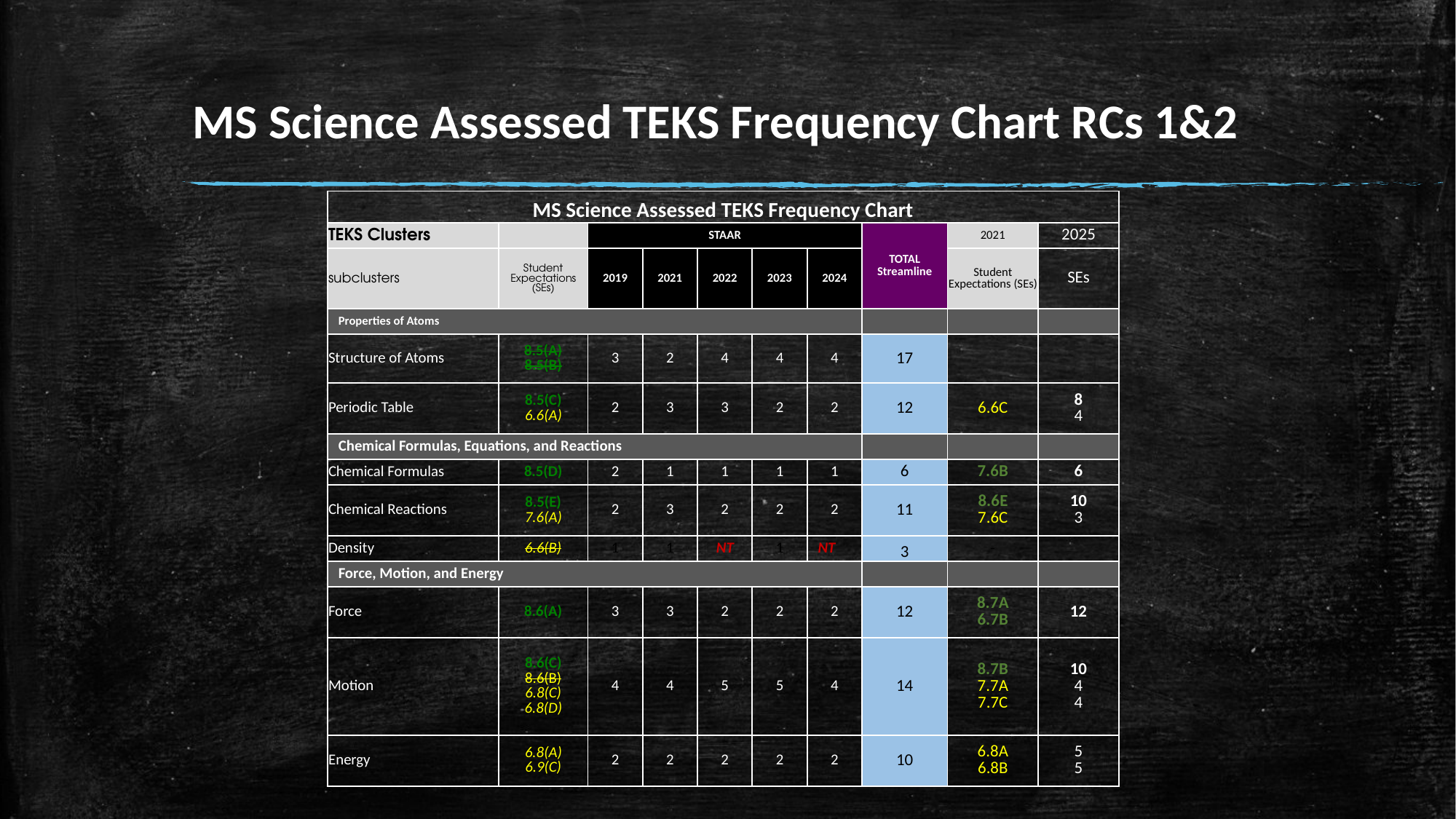

# MS Science Assessed TEKS Frequency Chart RCs 1&2
| MS Science Assessed TEKS Frequency Chart |  |  |  |  |  |  |  |  |  |
| --- | --- | --- | --- | --- | --- | --- | --- | --- | --- |
| TEKS Clusters |  | STAAR |  |  |  |  | TOTAL Streamline | 2021 | 2025 |
| subclusters | Student Expectations (SEs) | 2019 | 2021 | 2022 | 2023 | 2024 |  | Student Expectations (SEs) | SEs |
| Properties of Atoms |  |  |  |  |  |  |  |  |  |
| Structure of Atoms | 8.5(A) 8.5(B) | 3 | 2 | 4 | 4 | 4 | 17 |  |  |
| Periodic Table | 8.5(C) 6.6(A) | 2 | 3 | 3 | 2 | 2 | 12 | 6.6C | 8 4 |
| Chemical Formulas, Equations, and Reactions |  |  |  |  |  |  |  |  |  |
| Chemical Formulas | 8.5(D) | 2 | 1 | 1 | 1 | 1 | 6 | 7.6B | 6 |
| Chemical Reactions | 8.5(E) 7.6(A) | 2 | 3 | 2 | 2 | 2 | 11 | 8.6E 7.6C | 10 3 |
| Density | 6.6(B) | 1 | 1 | NT | 1 | NT | 3 |  |  |
| Force, Motion, and Energy |  |  |  |  |  |  |  |  |  |
| Force | 8.6(A) | 3 | 3 | 2 | 2 | 2 | 12 | 8.7A 6.7B | 12 |
| Motion | 8.6(C) 8.6(B) 6.8(C) 6.8(D) | 4 | 4 | 5 | 5 | 4 | 14 | 8.7B 7.7A 7.7C | 10 4 4 |
| Energy | 6.8(A) 6.9(C) | 2 | 2 | 2 | 2 | 2 | 10 | 6.8A 6.8B | 5 5 |